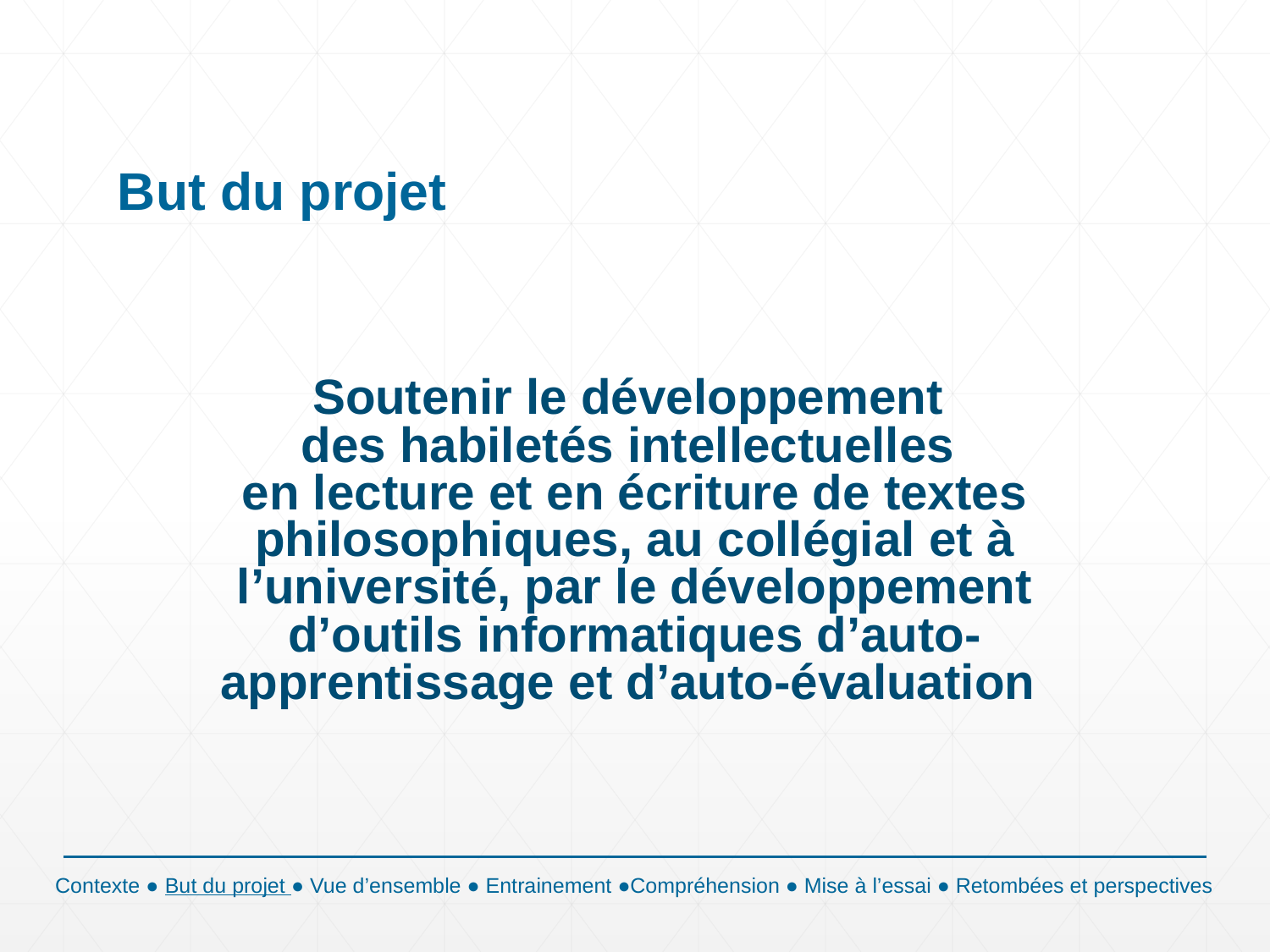

# But du projet

Soutenir le développement
des habiletés intellectuelles
en lecture et en écriture de textes philosophiques, au collégial et à l’université, par le développement d’outils informatiques d’auto-apprentissage et d’auto-évaluation

Contexte ● But du projet ● Vue d’ensemble ● Entrainement ●Compréhension ● Mise à l’essai ● Retombées et perspectives